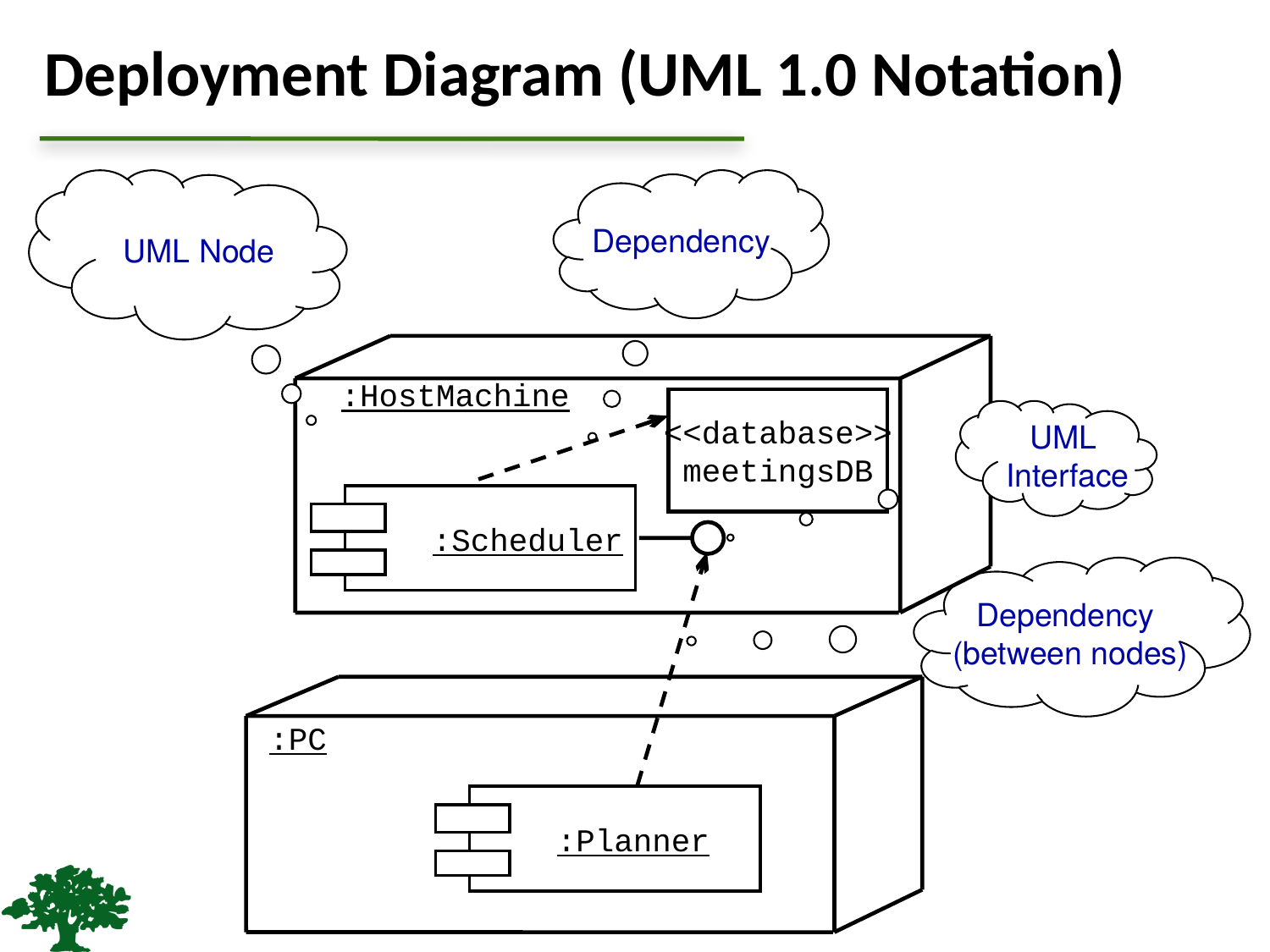

# Deployment Diagram (UML 1.0 Notation)
UML Node
Dependency

:HostMachine
<<database>>
meetingsDB
UML
 Interface

:Scheduler

Dependency
(between nodes)

:PC

:Planner